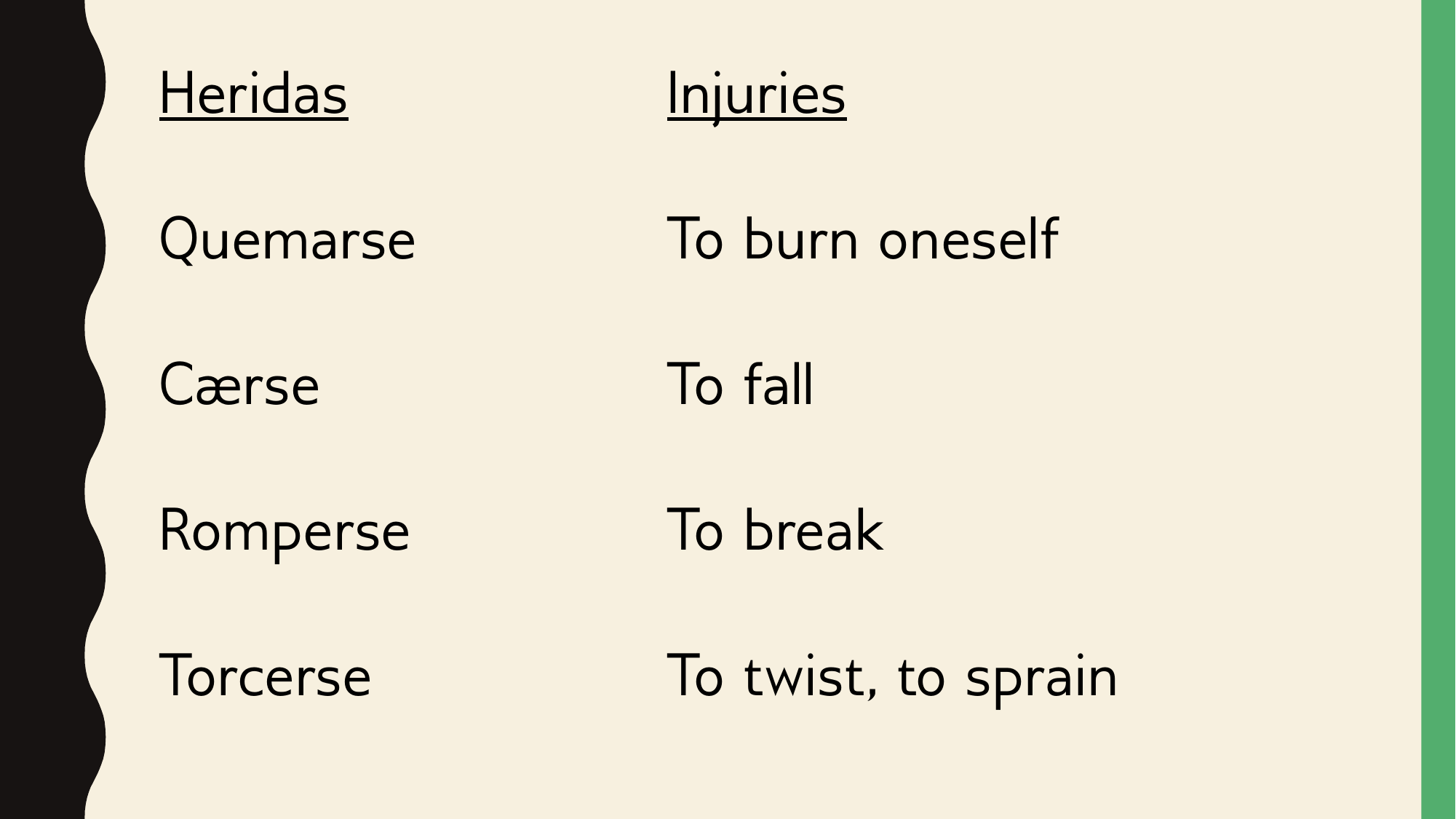

Heridas

Quemarse

Caerse

Romperse

Torcerse
Injuries

To burn oneself

To fall

To break

To twist, to sprain